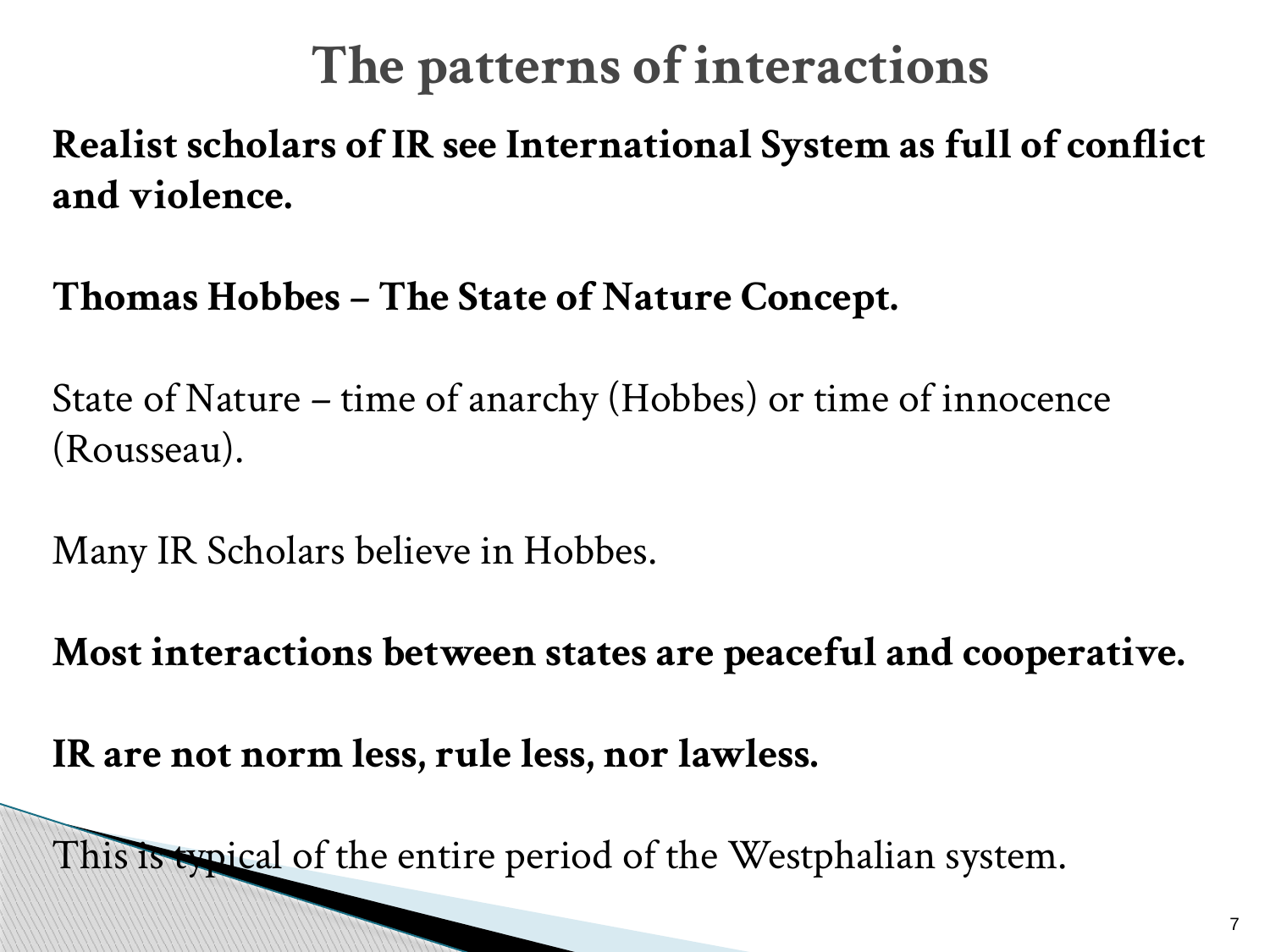

# The patterns of interactions

Realist scholars of IR see International System as full of conflict and violence.

Thomas Hobbes – The State of Nature Concept.

State of Nature – time of anarchy (Hobbes) or time of innocence (Rousseau).

Many IR Scholars believe in Hobbes.

Most interactions between states are peaceful and cooperative.

IR are not norm less, rule less, nor lawless.

This is typical of the entire period of the Westphalian system.

7